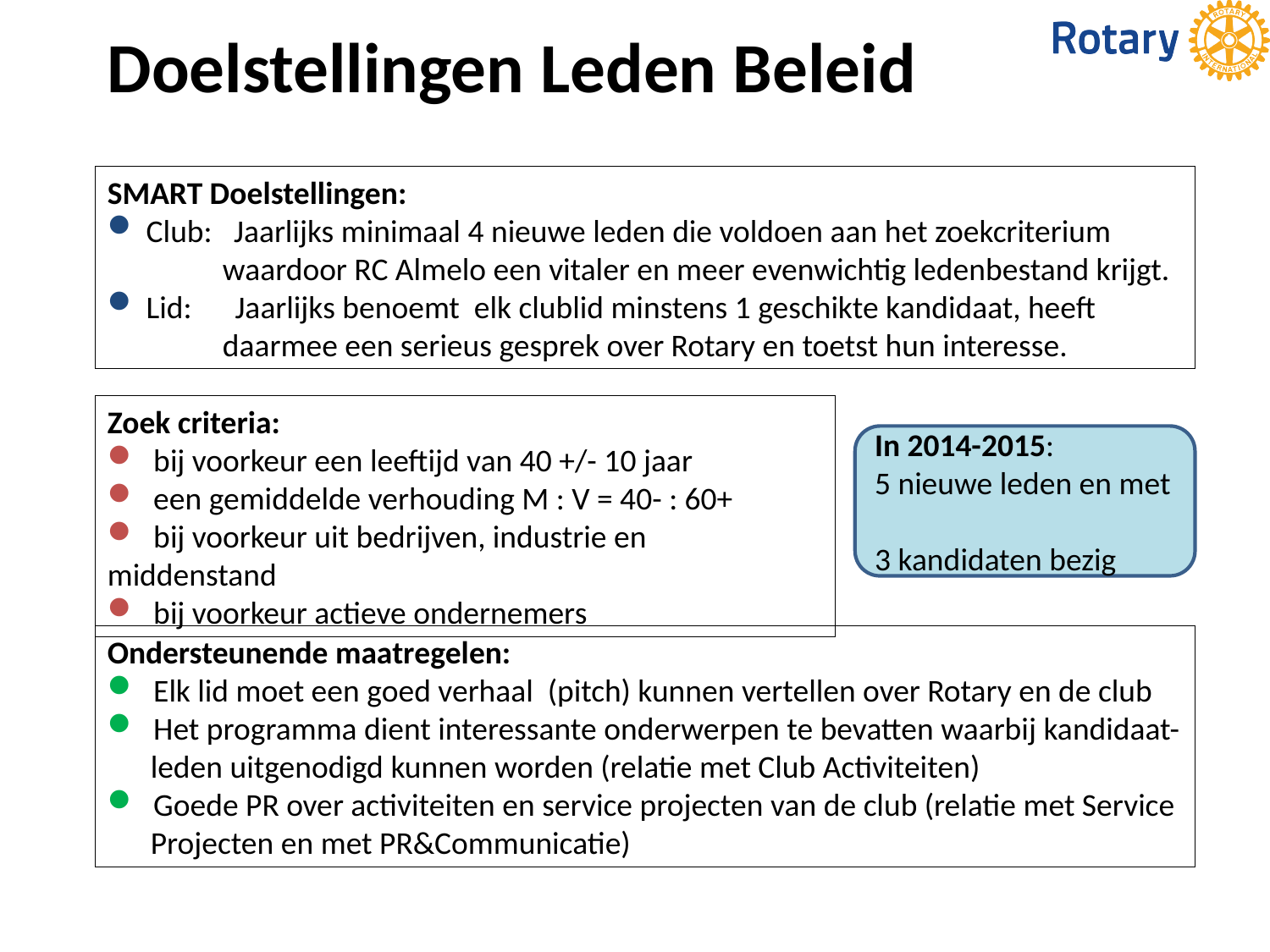

Doelstellingen Leden Beleid
SMART Doelstellingen:
 Club:   Jaarlijks minimaal 4 nieuwe leden die voldoen aan het zoekcriterium
                waardoor RC Almelo een vitaler en meer evenwichtig ledenbestand krijgt.
 Lid:      Jaarlijks benoemt  elk clublid minstens 1 geschikte kandidaat, heeft
                daarmee een serieus gesprek over Rotary en toetst hun interesse.
Zoek criteria:
  bij voorkeur een leeftijd van 40 +/- 10 jaar
  een gemiddelde verhouding M : V = 40- : 60+
  bij voorkeur uit bedrijven, industrie en middenstand
  bij voorkeur actieve ondernemers
In 2014-2015:
5 nieuwe leden en met
3 kandidaten bezig
Ondersteunende maatregelen:
  Elk lid moet een goed verhaal  (pitch) kunnen vertellen over Rotary en de club
  Het programma dient interessante onderwerpen te bevatten waarbij kandidaat-
      leden uitgenodigd kunnen worden (relatie met Club Activiteiten)
  Goede PR over activiteiten en service projecten van de club (relatie met Service
      Projecten en met PR&Communicatie)